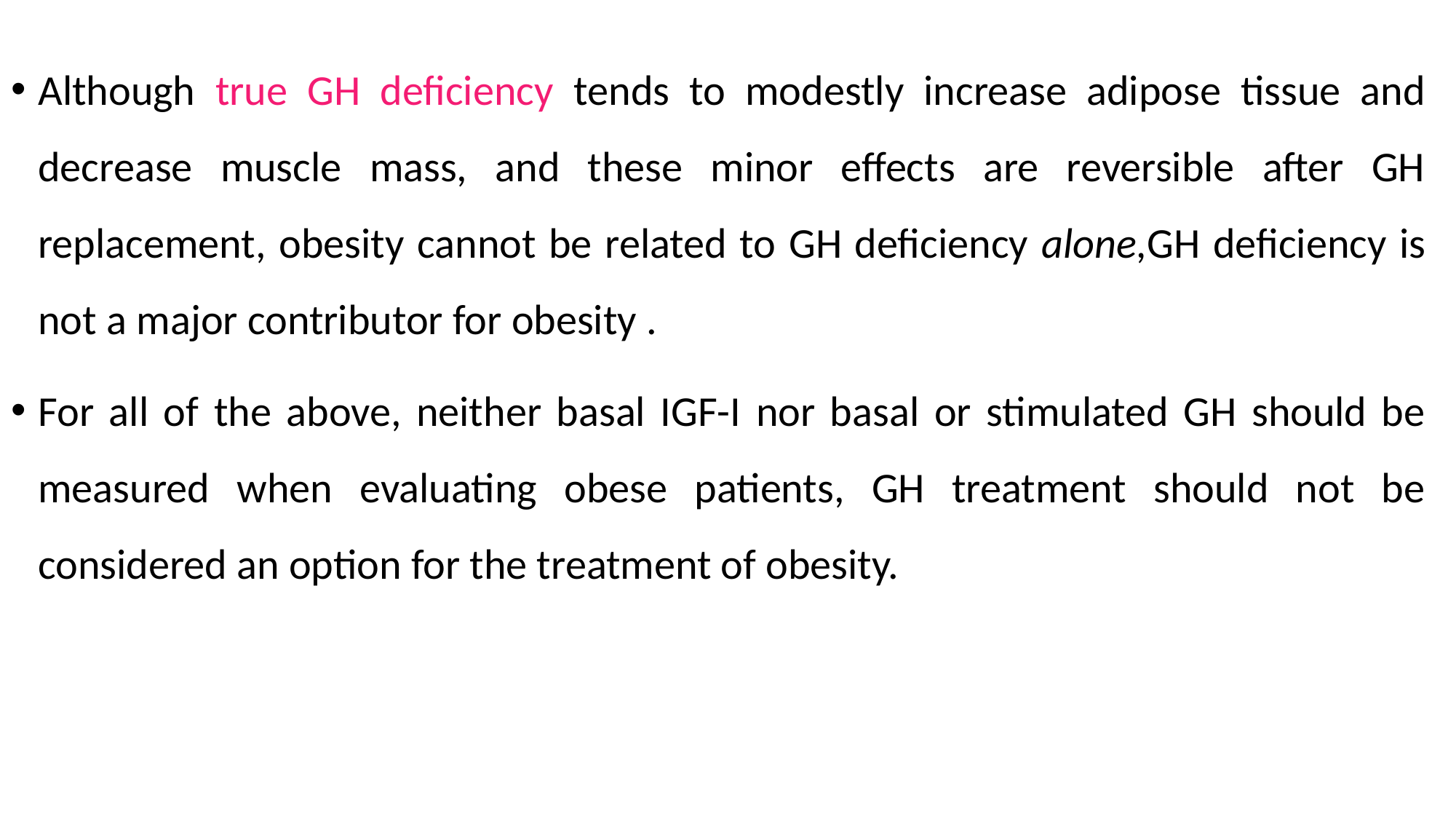

Although true GH deficiency tends to modestly increase adipose tissue and decrease muscle mass, and these minor effects are reversible after GH replacement, obesity cannot be related to GH deficiency alone,GH deficiency is not a major contributor for obesity .
For all of the above, neither basal IGF-I nor basal or stimulated GH should be measured when evaluating obese patients, GH treatment should not be considered an option for the treatment of obesity.